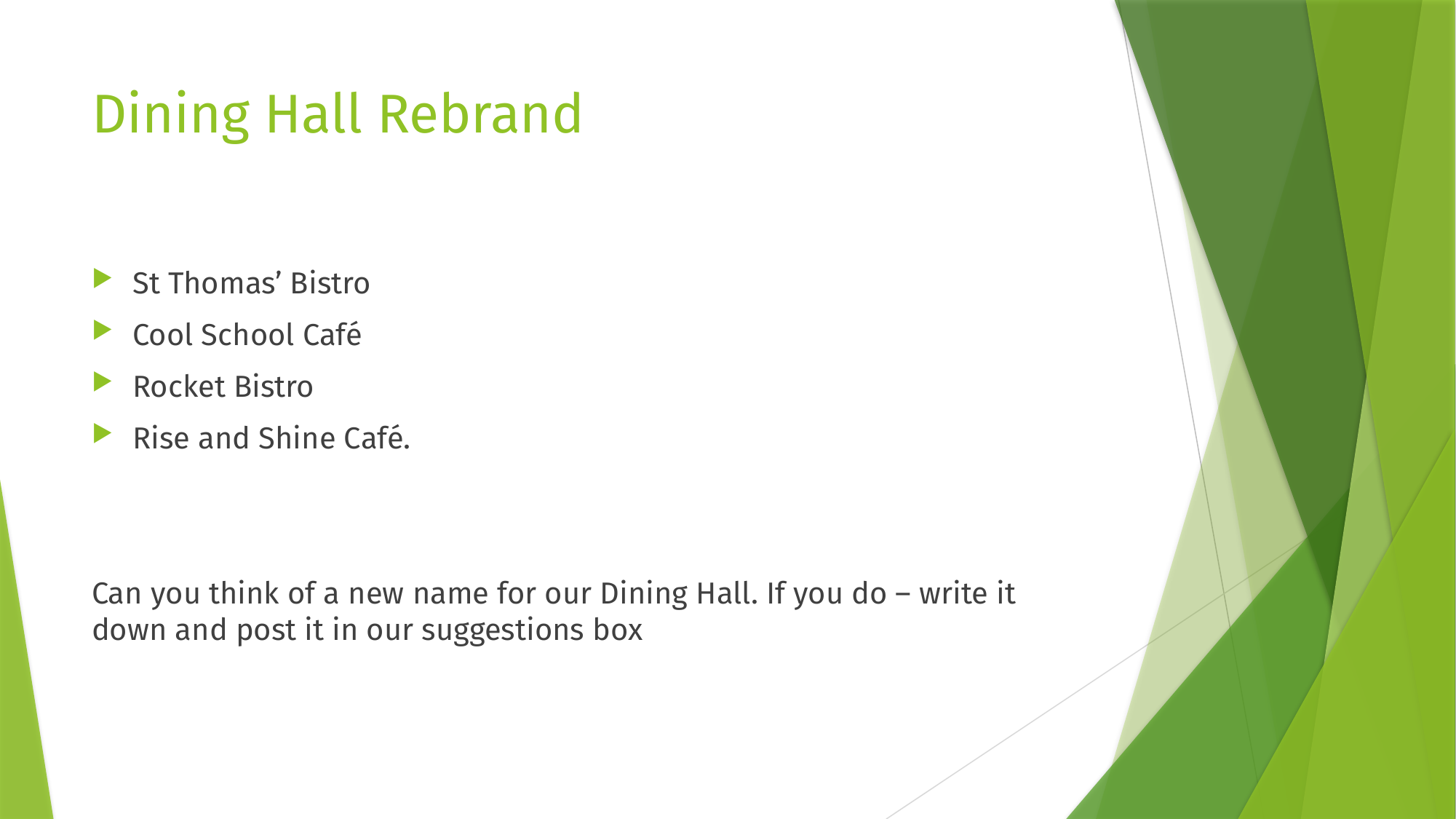

# Dining Hall Rebrand
St Thomas’ Bistro
Cool School Café
Rocket Bistro
Rise and Shine Café.

Can you think of a new name for our Dining Hall. If you do – write it down and post it in our suggestions box